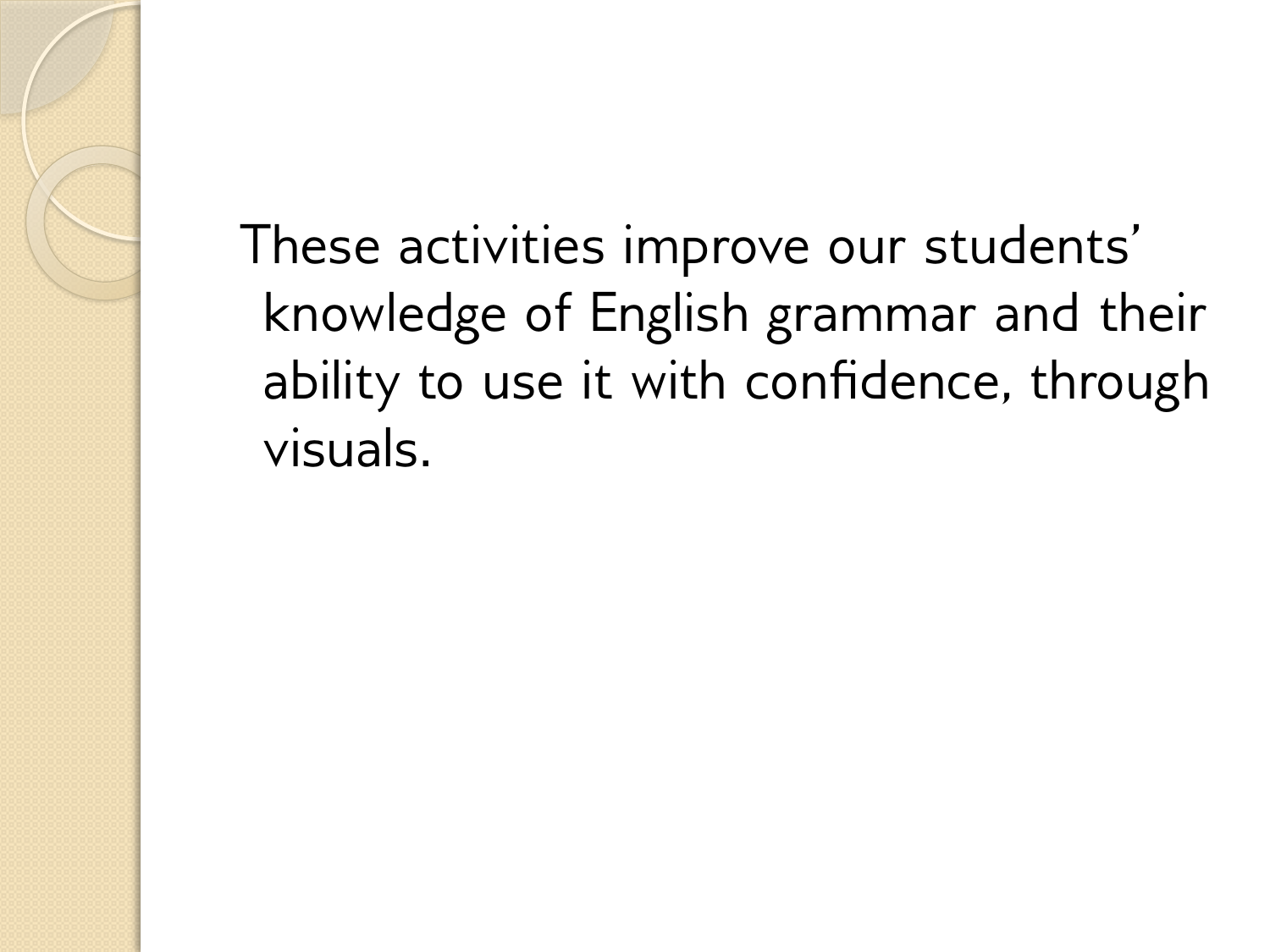

These activities improve our students’ knowledge of English grammar and their ability to use it with confidence, through visuals.